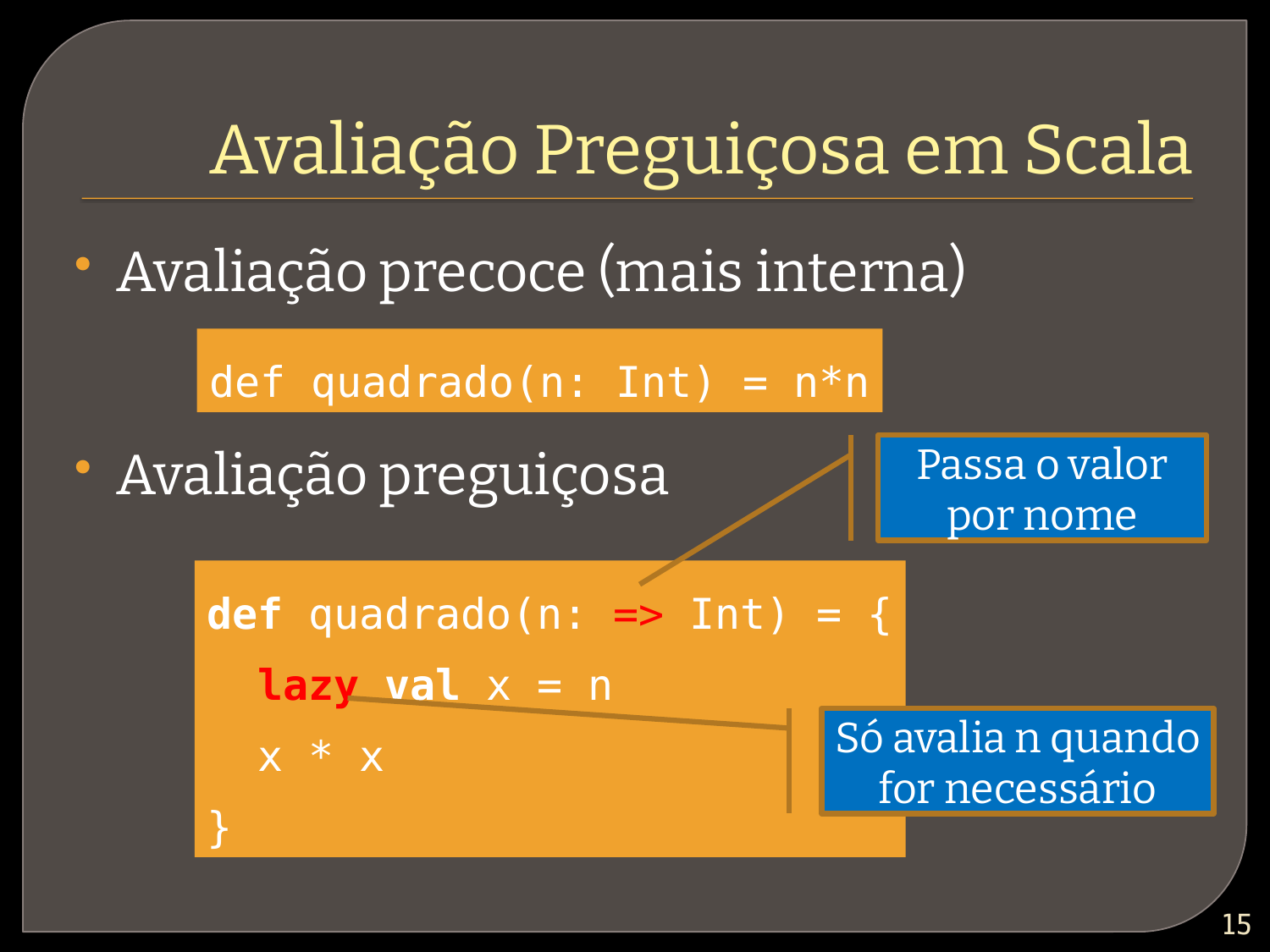

# Avaliação Preguiçosa em Scala
Avaliação precoce (mais interna)

Avaliação preguiçosa

def quadrado(n: Int) = n*n
Passa o valor por nome
def quadrado(n: => Int) = {
  lazy val x = n
  x * x
}
Só avalia n quando for necessário
15